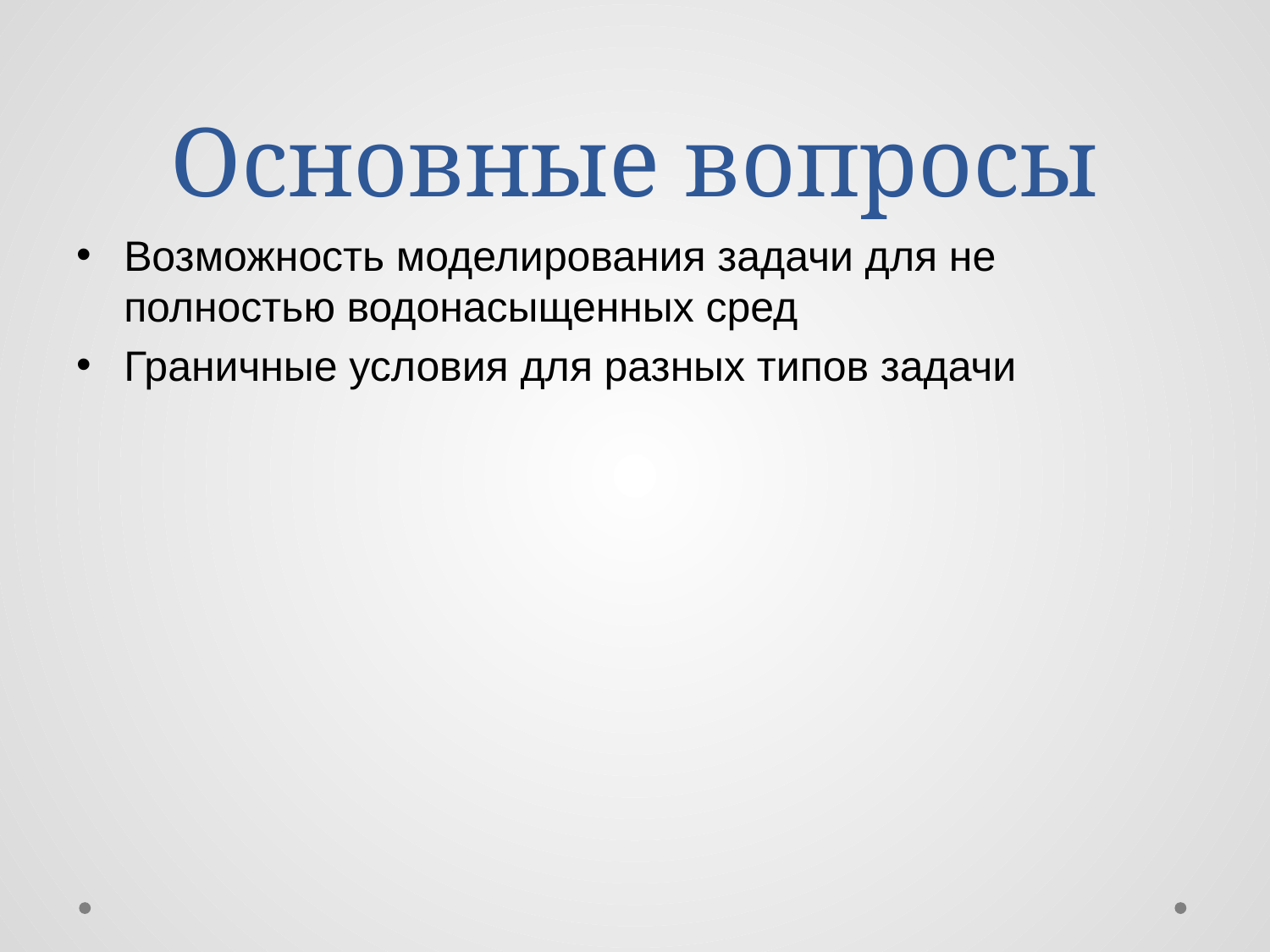

# Основные вопросы
Возможность моделирования задачи для не полностью водонасыщенных сред
Граничные условия для разных типов задачи